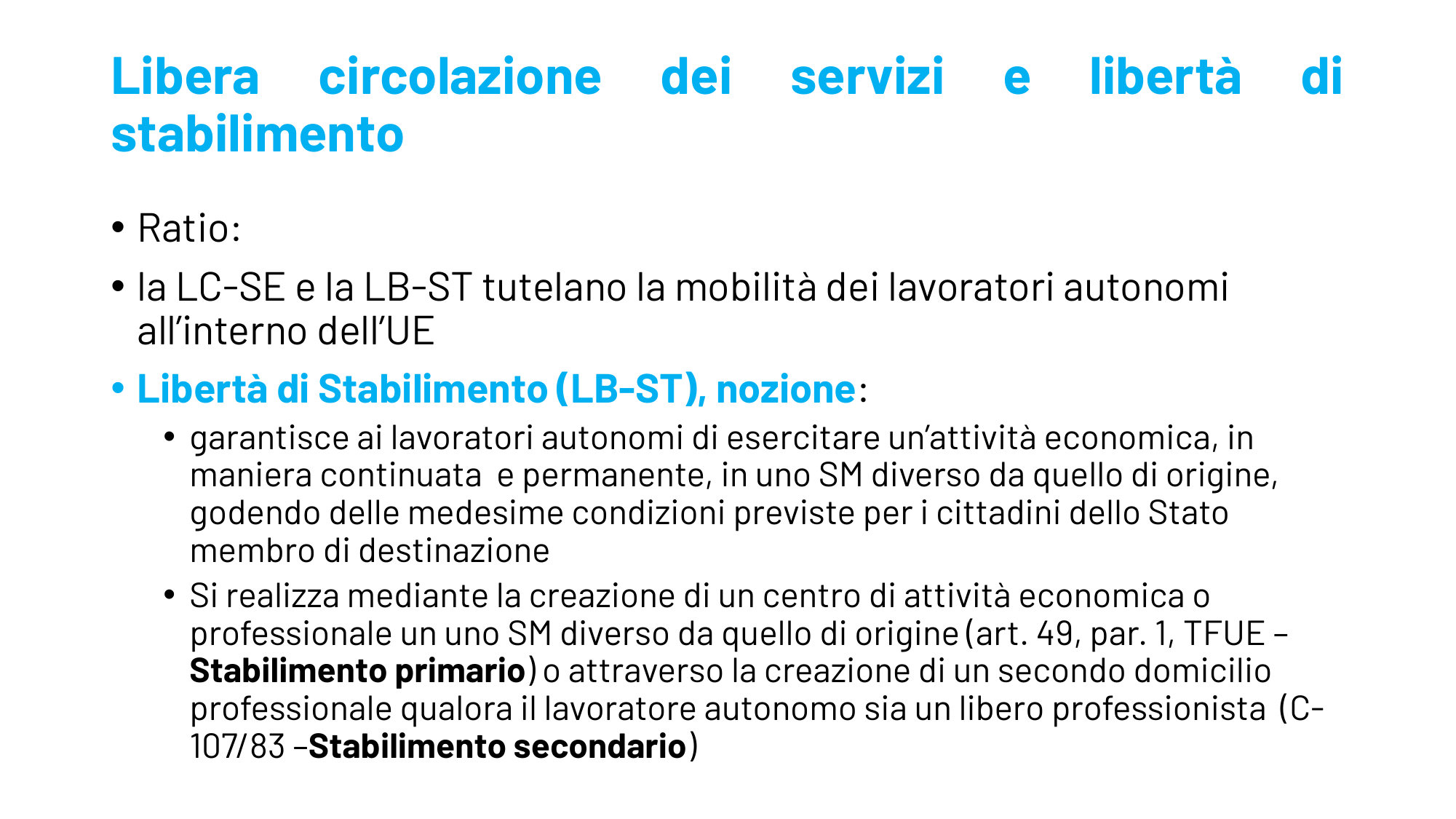

# Libera circolazione dei servizi e libertà di stabilimento
Ratio:
la LC-SE e la LB-ST tutelano la mobilità dei lavoratori autonomi all’interno dell’UE
Libertà di Stabilimento (LB-ST), nozione:
garantisce ai lavoratori autonomi di esercitare un’attività economica, in maniera continuata  e permanente, in uno SM diverso da quello di origine, godendo delle medesime condizioni previste per i cittadini dello Stato membro di destinazione
Si realizza mediante la creazione di un centro di attività economica o professionale un uno SM diverso da quello di origine (art. 49, par. 1, TFUE –Stabilimento primario) o attraverso la creazione di un secondo domicilio professionale qualora il lavoratore autonomo sia un libero professionista  (C-107/83 –Stabilimento secondario)